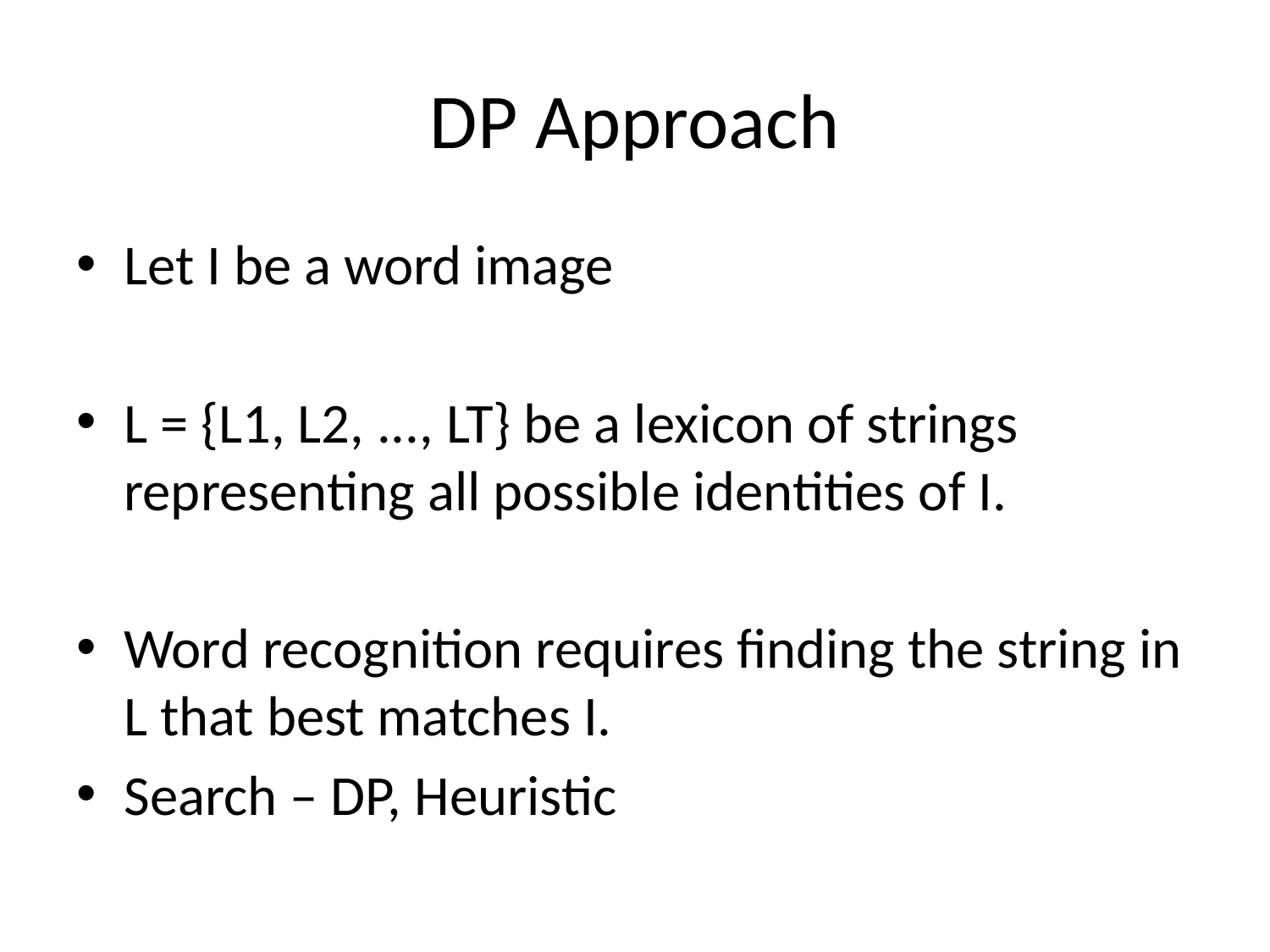

# DP Approach
Let I be a word image

L = {L1, L2, ..., LT} be a lexicon of strings representing all possible identities of I.

Word recognition requires finding the string in L that best matches I.
Search – DP, Heuristic